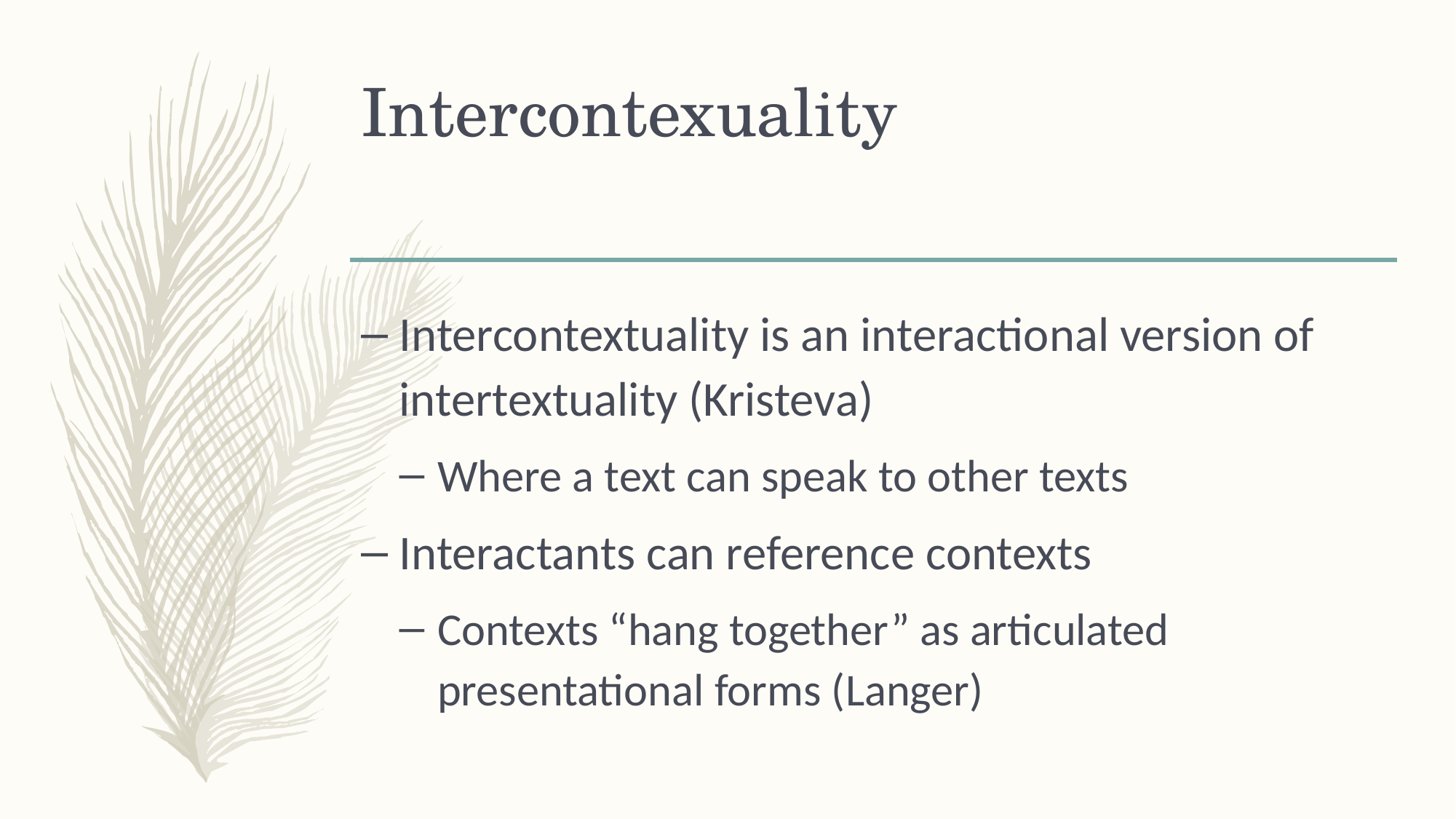

# Intercontexuality
Intercontextuality is an interactional version of intertextuality (Kristeva)
Where a text can speak to other texts
Interactants can reference contexts
Contexts “hang together” as articulated presentational forms (Langer)